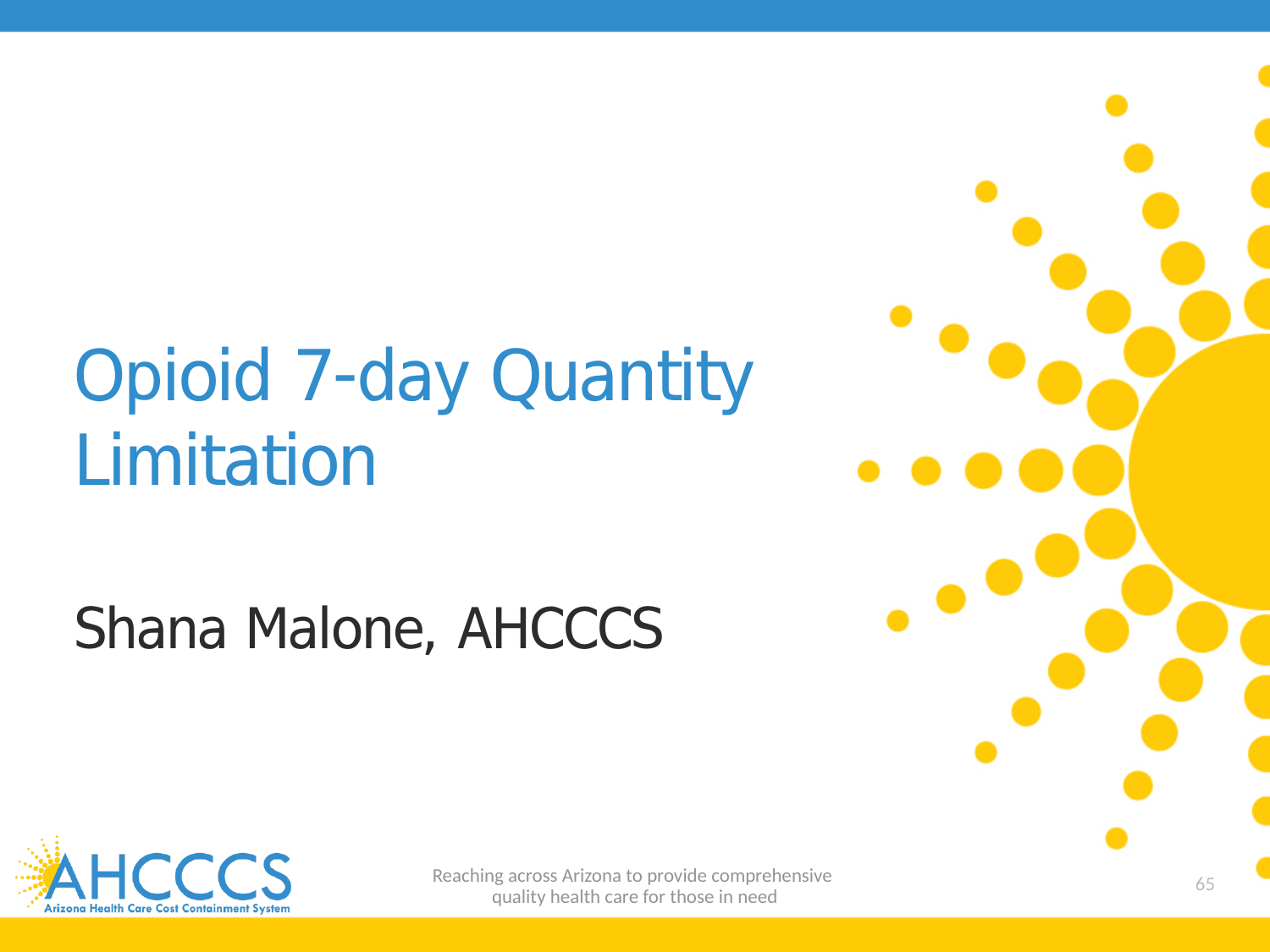

# Opioid 7-day Quantity Limitation Shana Malone, AHCCCS
Reaching across Arizona to provide comprehensive
quality health care for those in need
65